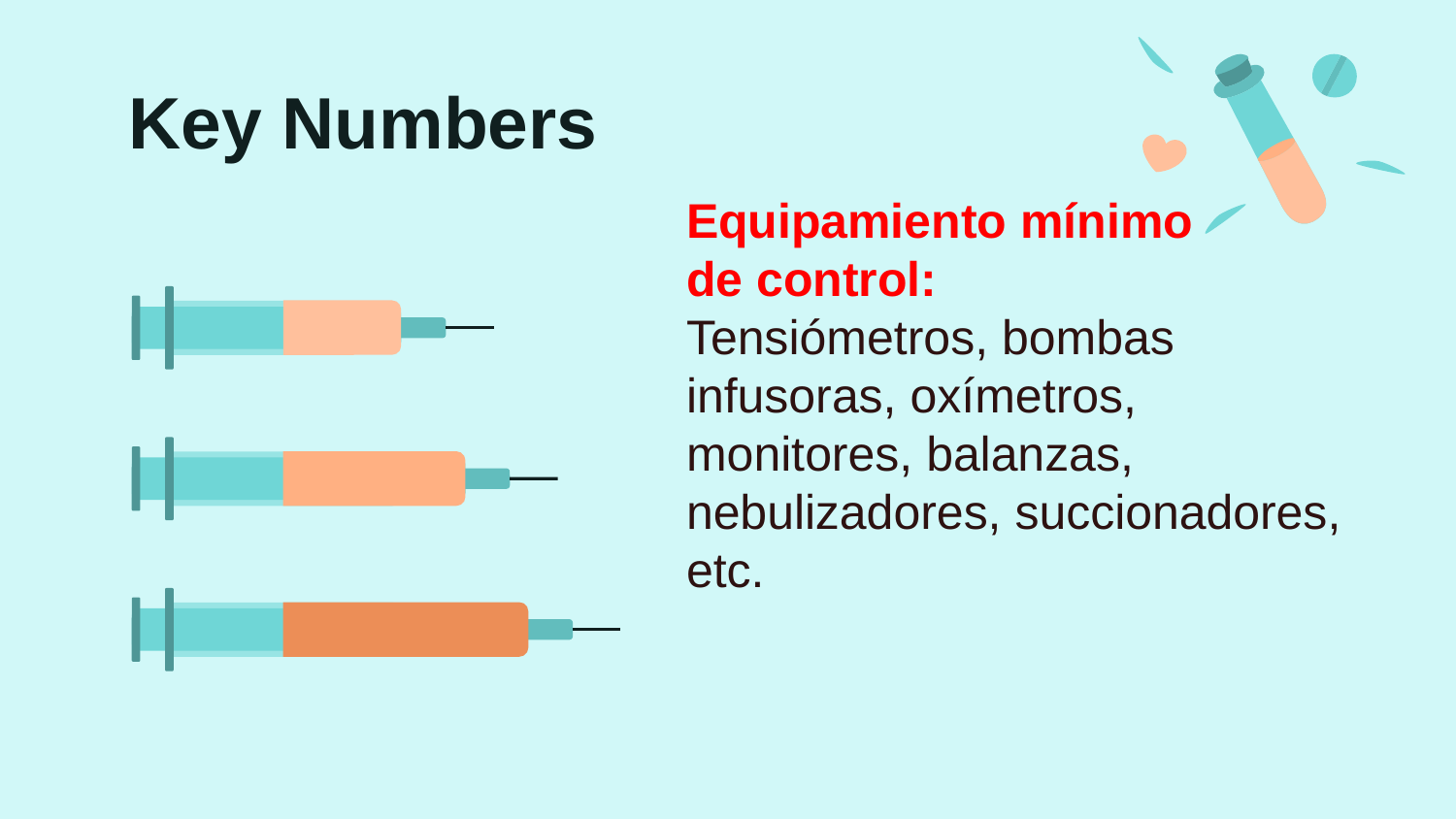

# Key Numbers

Equipamiento mínimo
de control:
Tensiómetros, bombas
infusoras, oxímetros,
monitores, balanzas,
nebulizadores, succionadores,
etc.